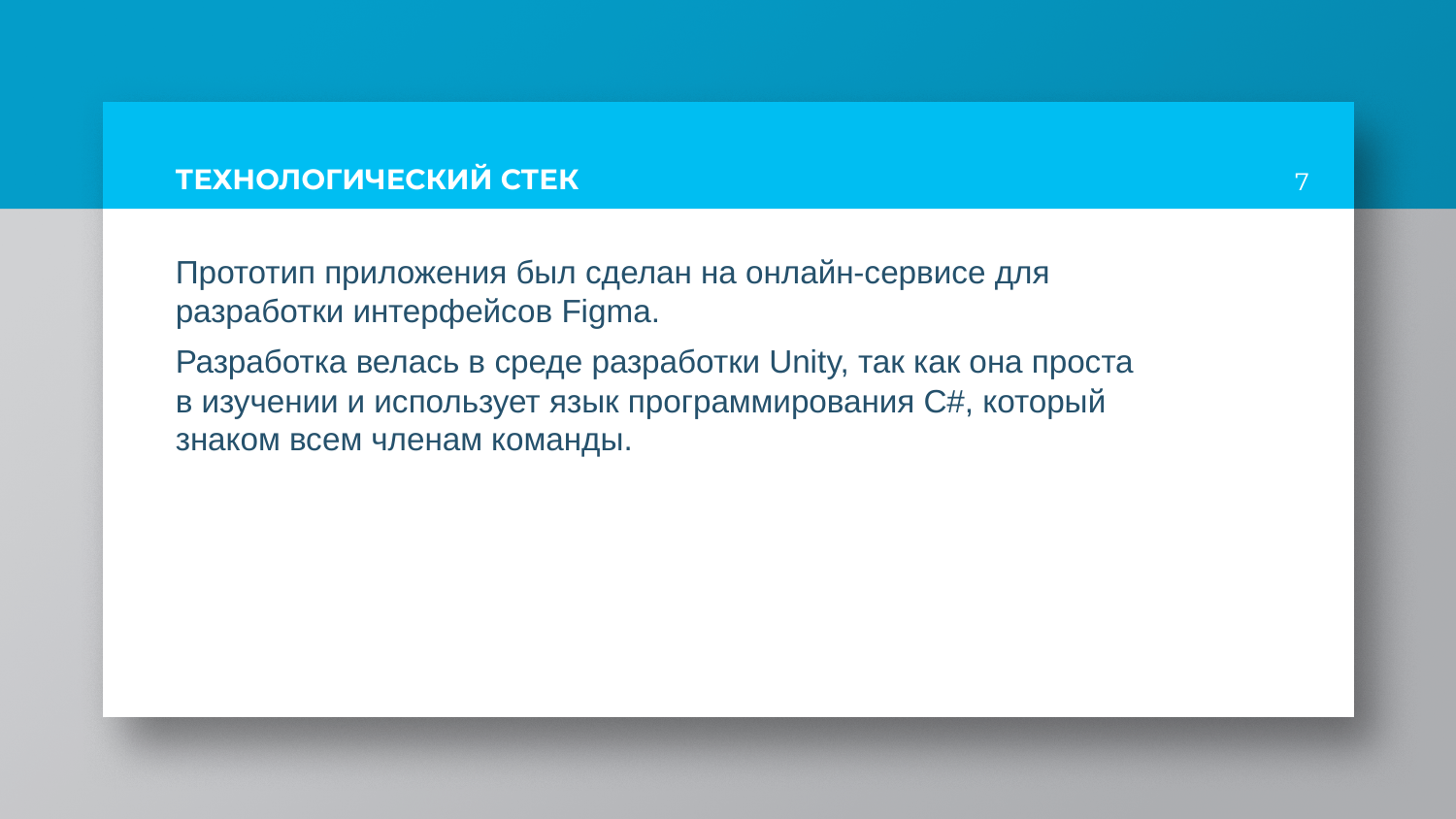

# ТЕХНОЛОГИЧЕСКИЙ СТЕК
7
Прототип приложения был сделан на онлайн-сервисе для разработки интерфейсов Figma.
Разработка велась в среде разработки Unity, так как она проста в изучении и использует язык программирования C#, который знаком всем членам команды.